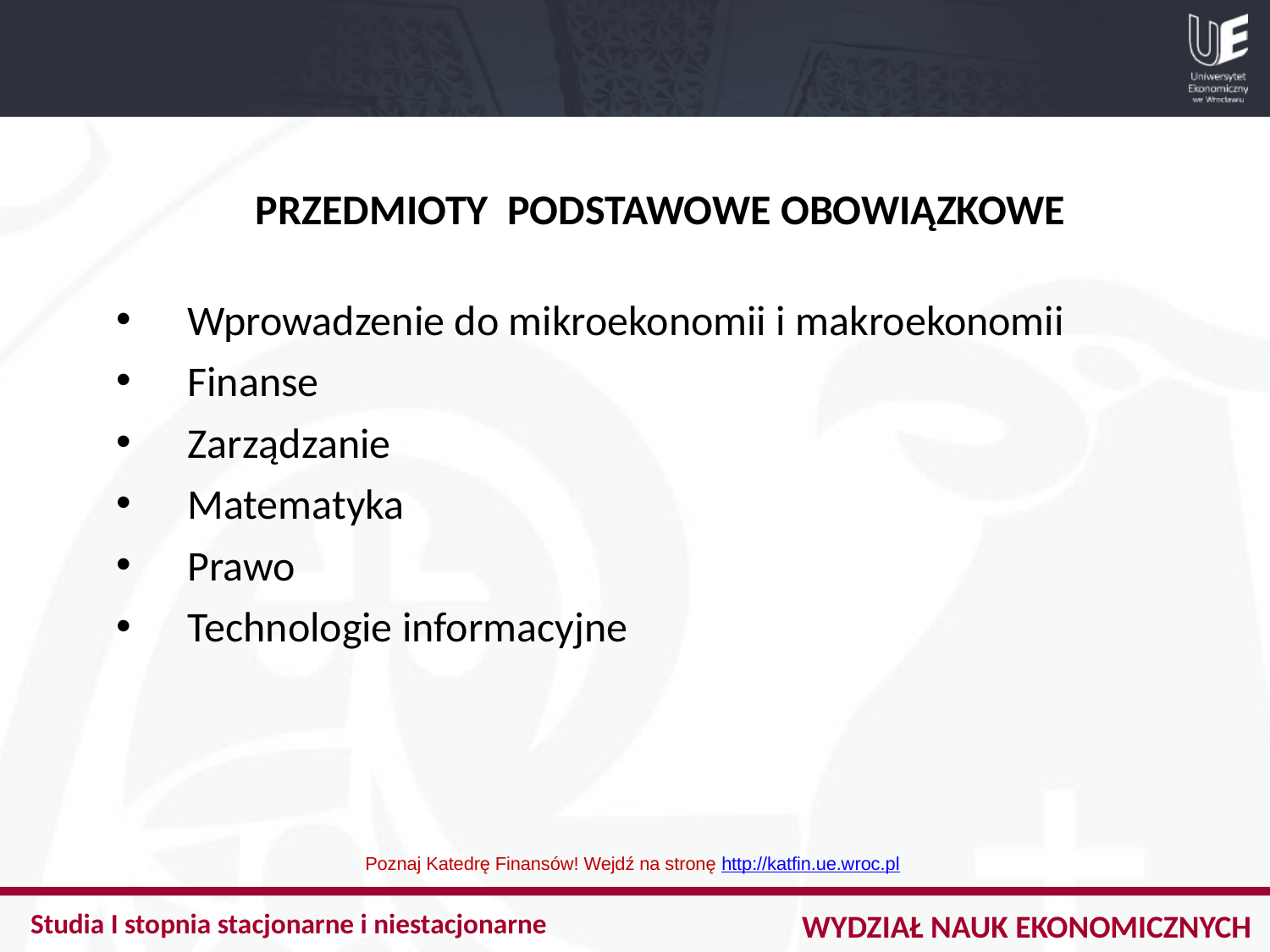

PRZEDMIOTY  PODSTAWOWE OBOWIĄZKOWE
Wprowadzenie do mikroekonomii i makroekonomii
Finanse
Zarządzanie
Matematyka
Prawo
Technologie informacyjne